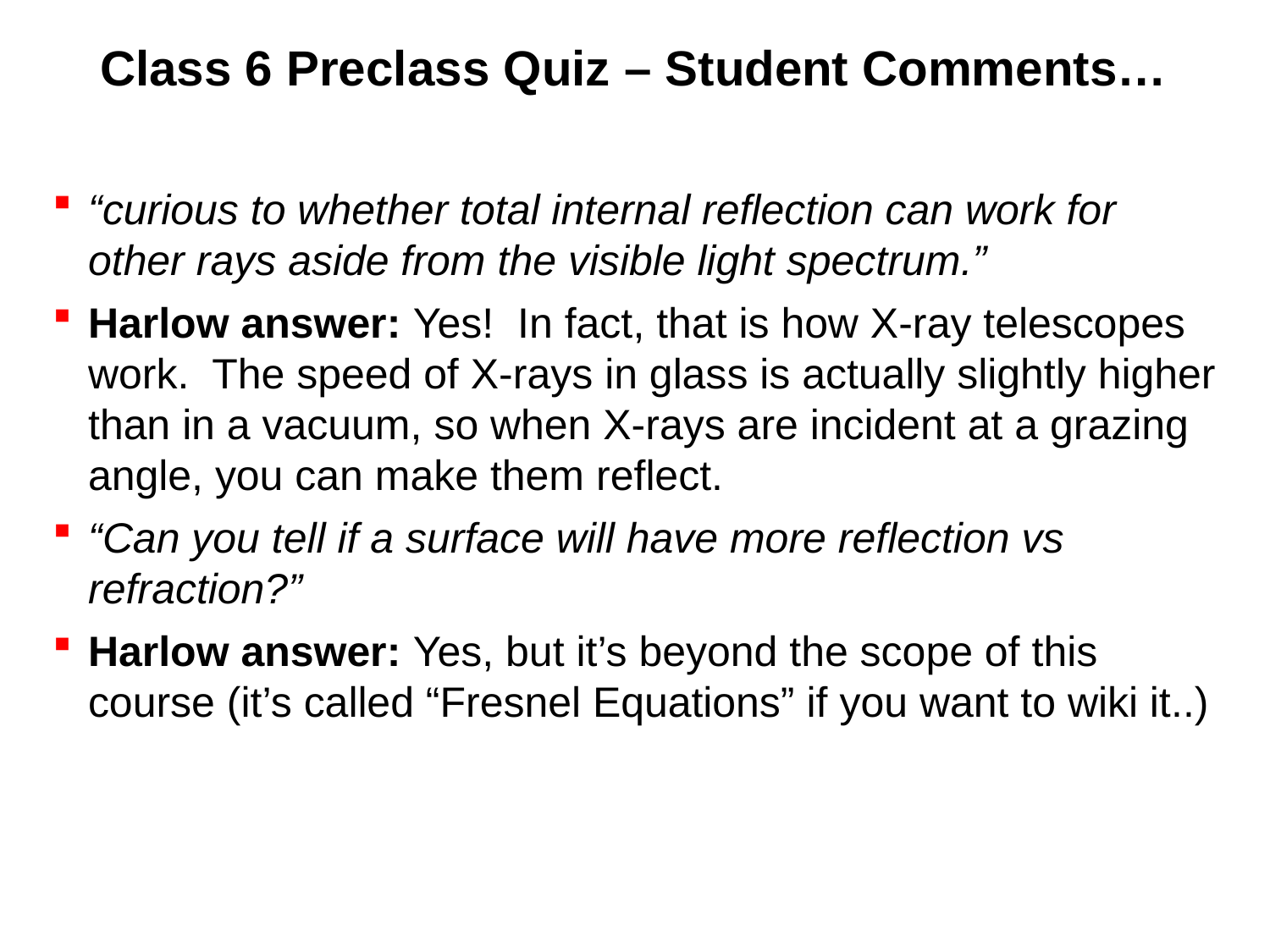

# Class 6 Preclass Quiz – Student Comments…
“curious to whether total internal reflection can work for other rays aside from the visible light spectrum.”
Harlow answer: Yes!  In fact, that is how X-ray telescopes work.  The speed of X-rays in glass is actually slightly higher than in a vacuum, so when X-rays are incident at a grazing angle, you can make them reflect.
“Can you tell if a surface will have more reflection vs refraction?”
Harlow answer: Yes, but it’s beyond the scope of this course (it’s called “Fresnel Equations” if you want to wiki it..)